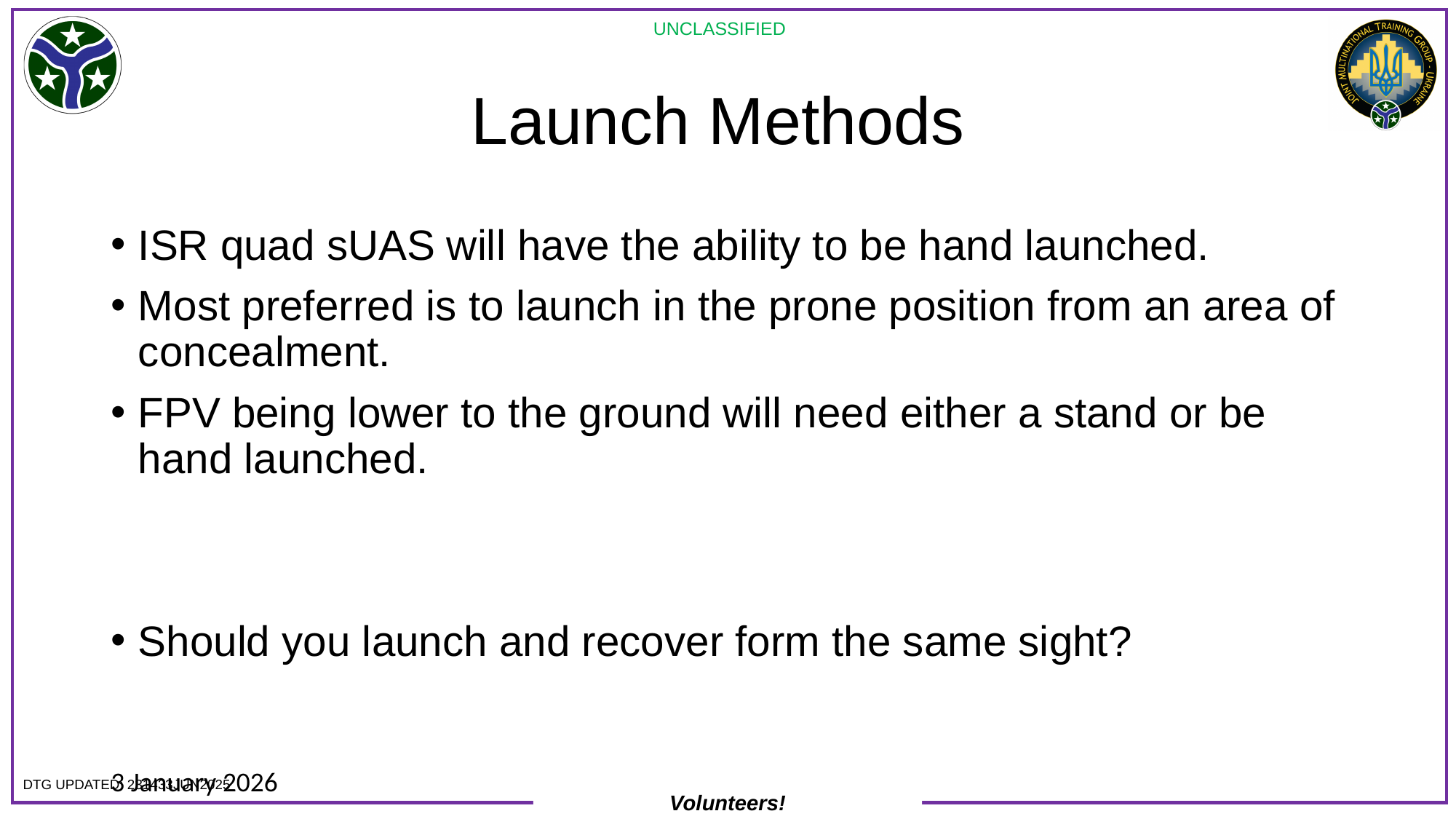

# Launch Methods
ISR quad sUAS will have the ability to be hand launched.
Most preferred is to launch in the prone position from an area of concealment.
FPV being lower to the ground will need either a stand or be hand launched.

Should you launch and recover form the same sight?
3 January 2026